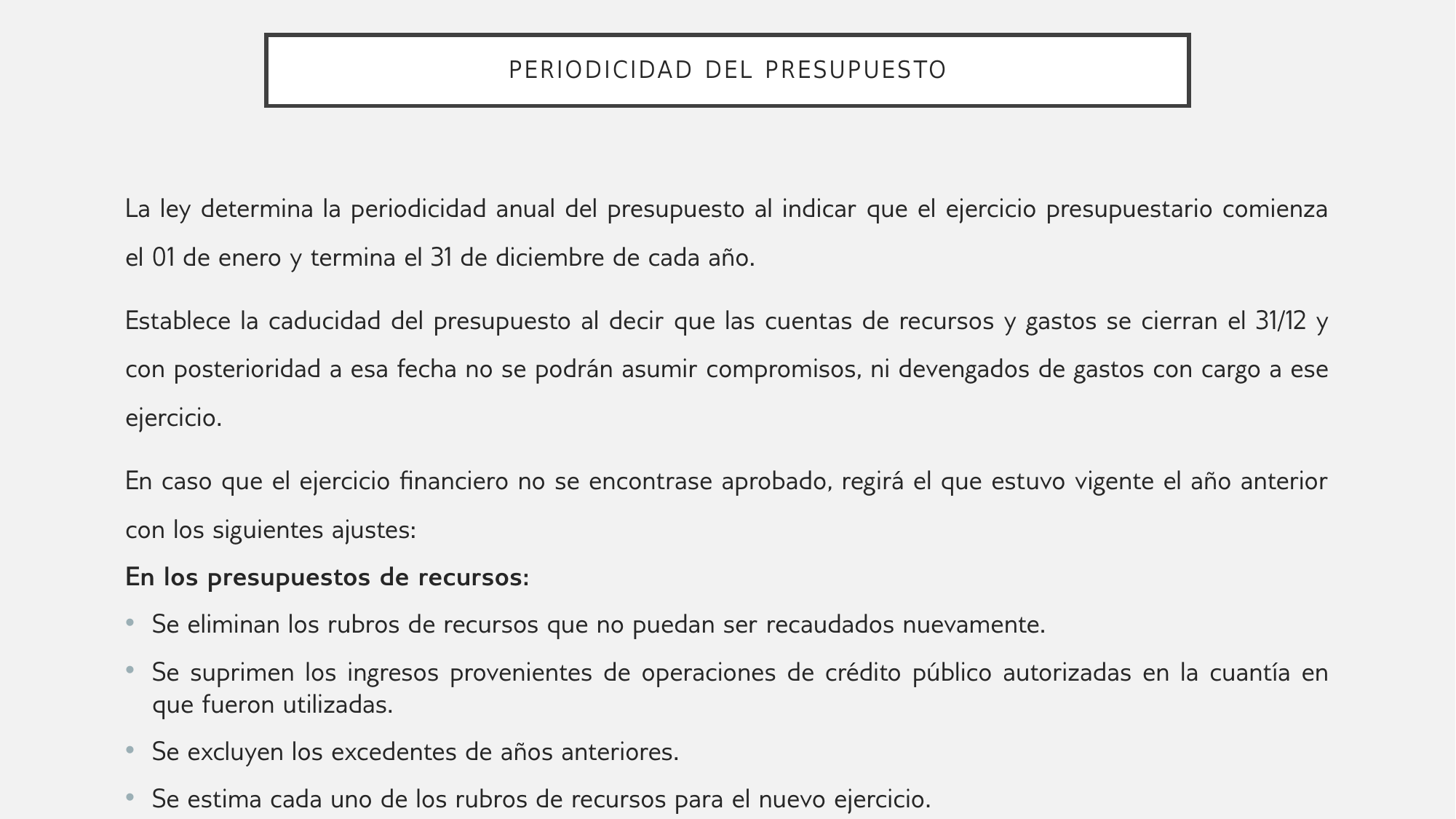

# Periodicidad del Presupuesto
La ley determina la periodicidad anual del presupuesto al indicar que el ejercicio presupuestario comienza el 01 de enero y termina el 31 de diciembre de cada año.
Establece la caducidad del presupuesto al decir que las cuentas de recursos y gastos se cierran el 31/12 y con posterioridad a esa fecha no se podrán asumir compromisos, ni devengados de gastos con cargo a ese ejercicio.
En caso que el ejercicio financiero no se encontrase aprobado, regirá el que estuvo vigente el año anterior con los siguientes ajustes:
En los presupuestos de recursos:
Se eliminan los rubros de recursos que no puedan ser recaudados nuevamente.
Se suprimen los ingresos provenientes de operaciones de crédito público autorizadas en la cuantía en que fueron utilizadas.
Se excluyen los excedentes de años anteriores.
Se estima cada uno de los rubros de recursos para el nuevo ejercicio.
Se incluyen recursos provenientes de operaciones de crédito público en ejecución cuyo percepción se prevea ocurrirá en el ejercicio.